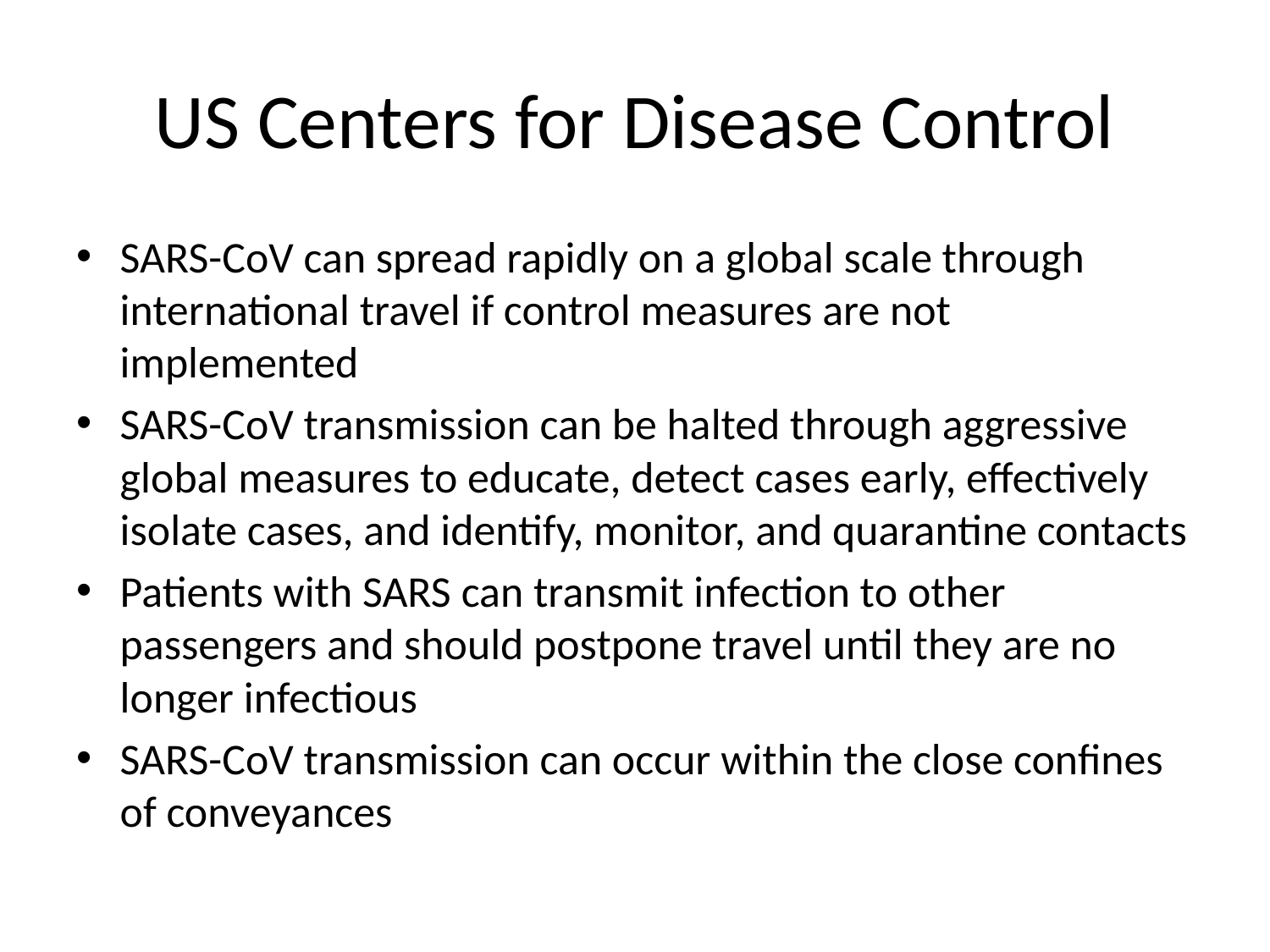

# US Centers for Disease Control
SARS-CoV can spread rapidly on a global scale through international travel if control measures are not implemented
SARS-CoV transmission can be halted through aggressive global measures to educate, detect cases early, effectively isolate cases, and identify, monitor, and quarantine contacts
Patients with SARS can transmit infection to other passengers and should postpone travel until they are no longer infectious
SARS-CoV transmission can occur within the close confines of conveyances